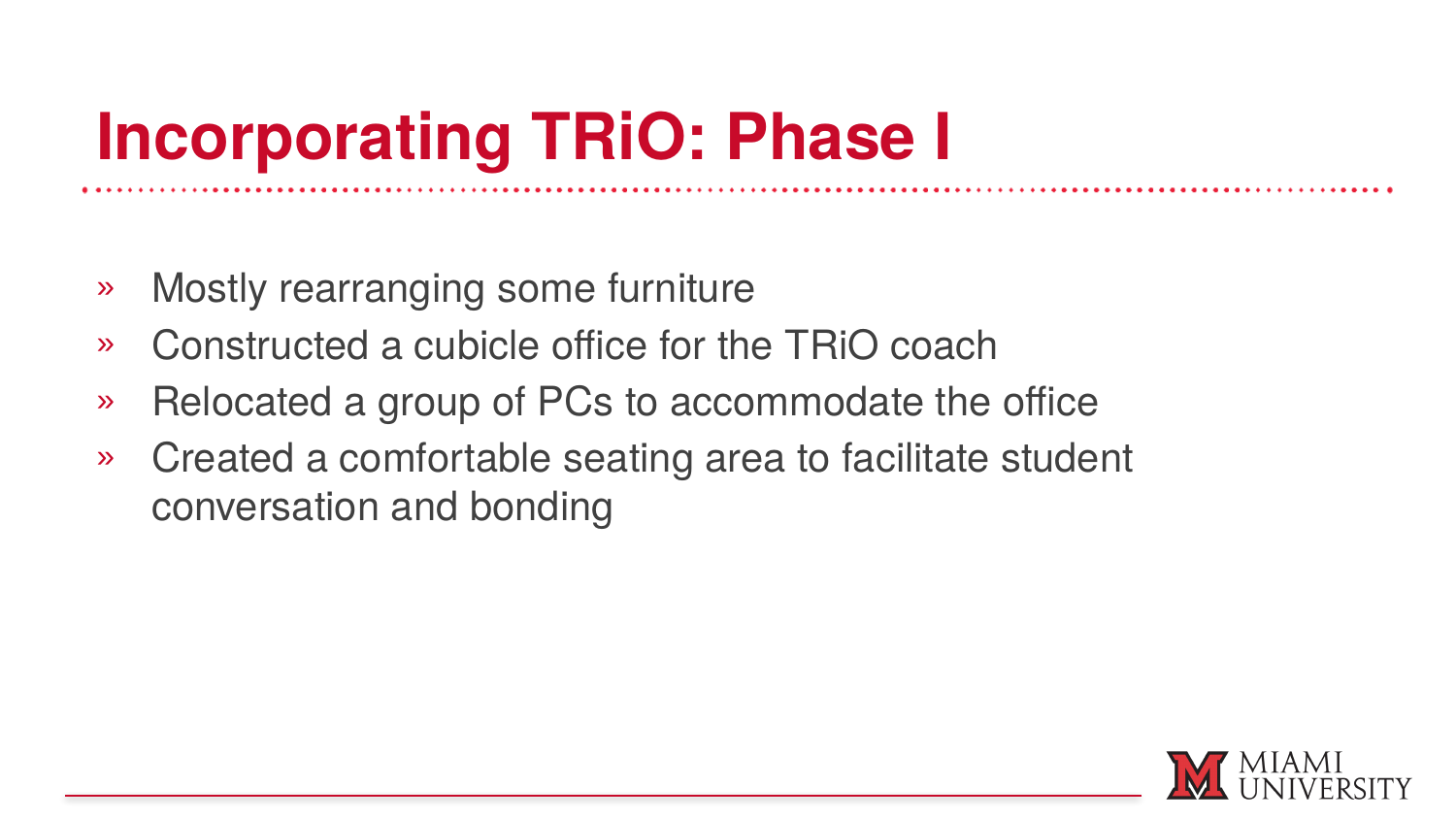

Incorporating TRiO: Phase I
Mostly rearranging some furniture
Constructed a cubicle office for the TRiO coach
Relocated a group of PCs to accommodate the office
Created a comfortable seating area to facilitate student conversation and bonding